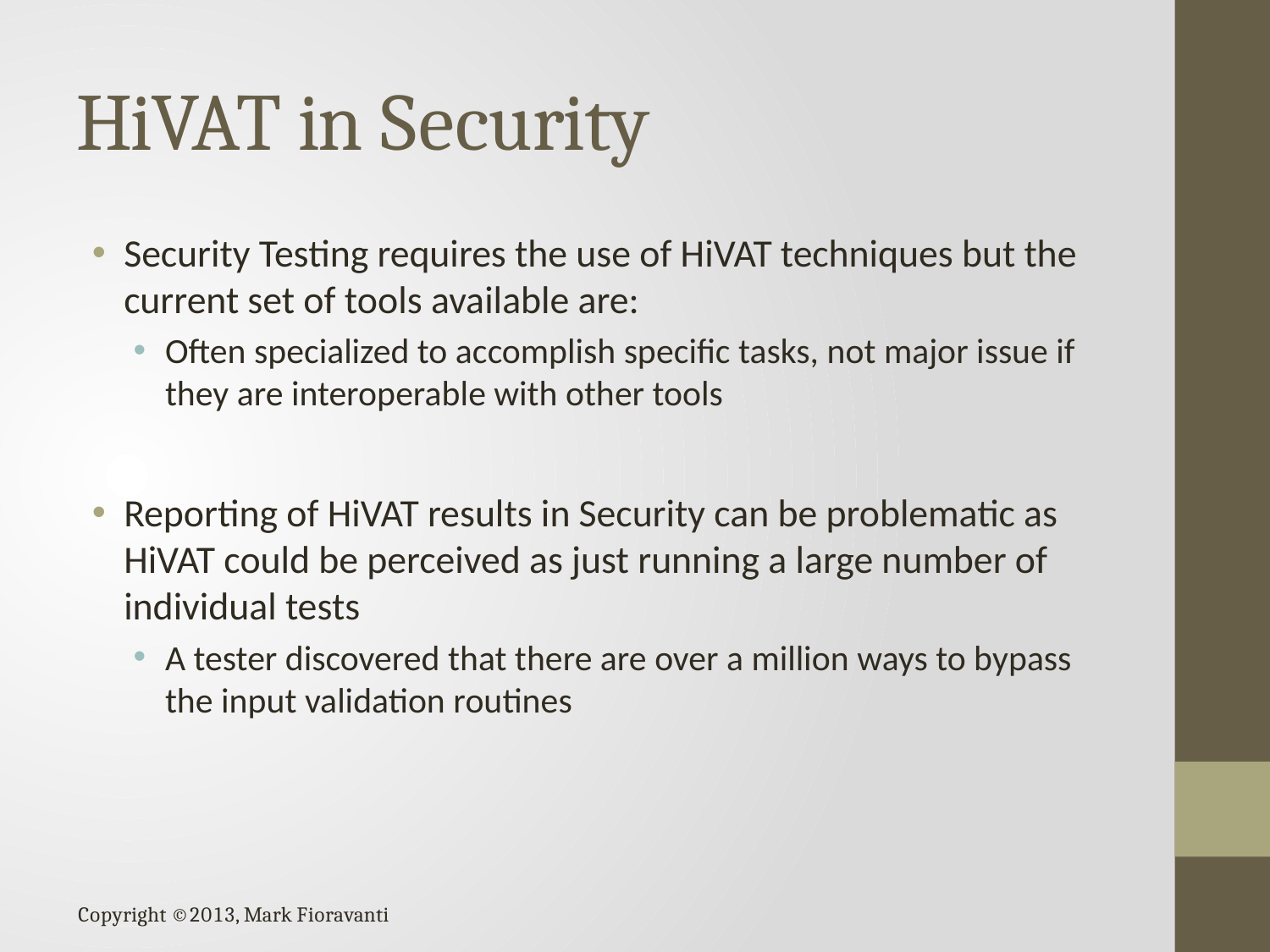

# HiVAT in Security
Security Testing requires the use of HiVAT techniques but the current set of tools available are:
Often specialized to accomplish specific tasks, not major issue if they are interoperable with other tools

Reporting of HiVAT results in Security can be problematic as HiVAT could be perceived as just running a large number of individual tests
A tester discovered that there are over a million ways to bypass the input validation routines